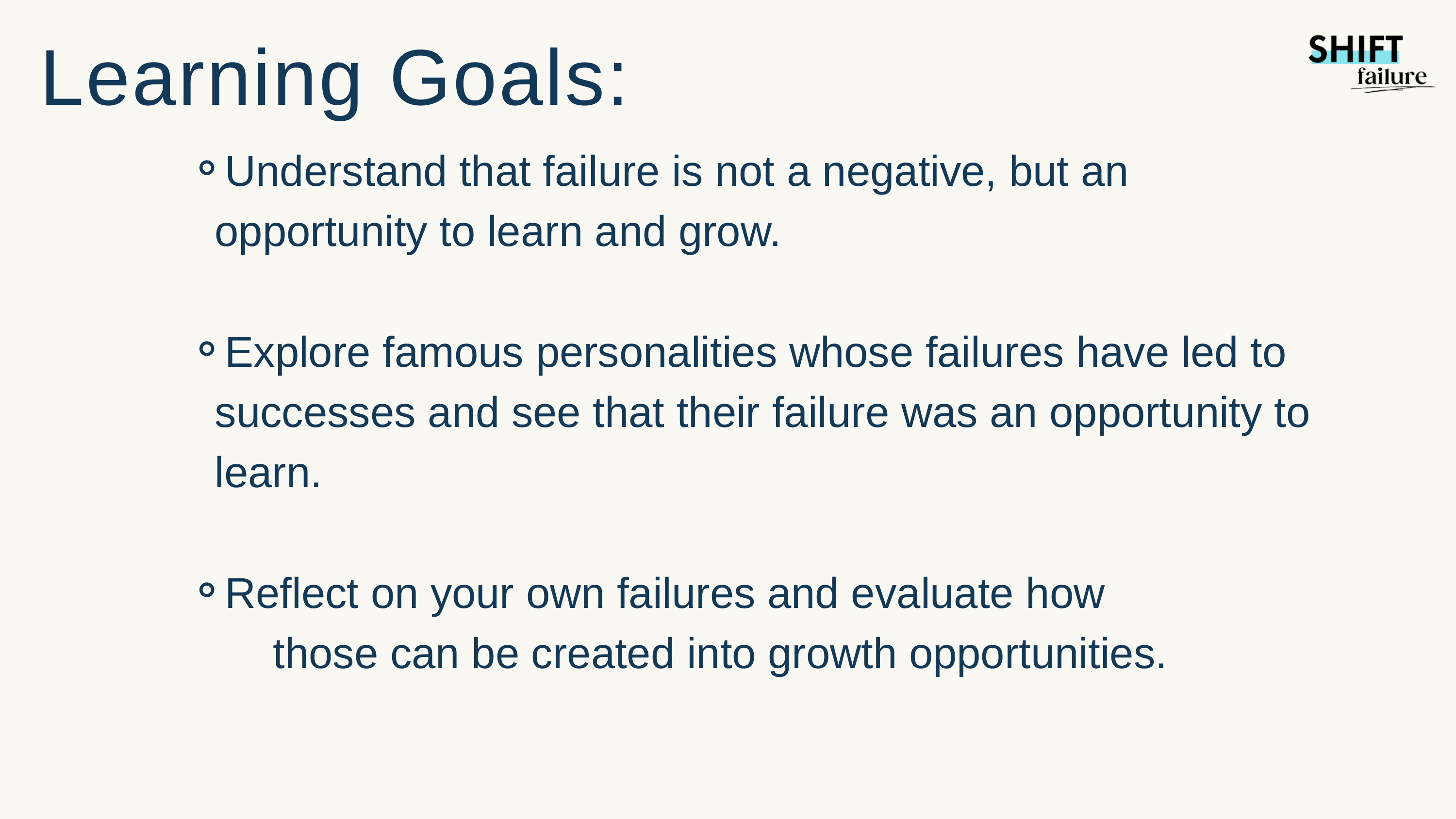

Learning Goals:
Understand that failure is not a negative, but an opportunity to learn and grow.

Explore famous personalities whose failures have led to successes and see that their failure was an opportunity to learn.

Reflect on your own failures and evaluate how
       those can be created into growth opportunities.